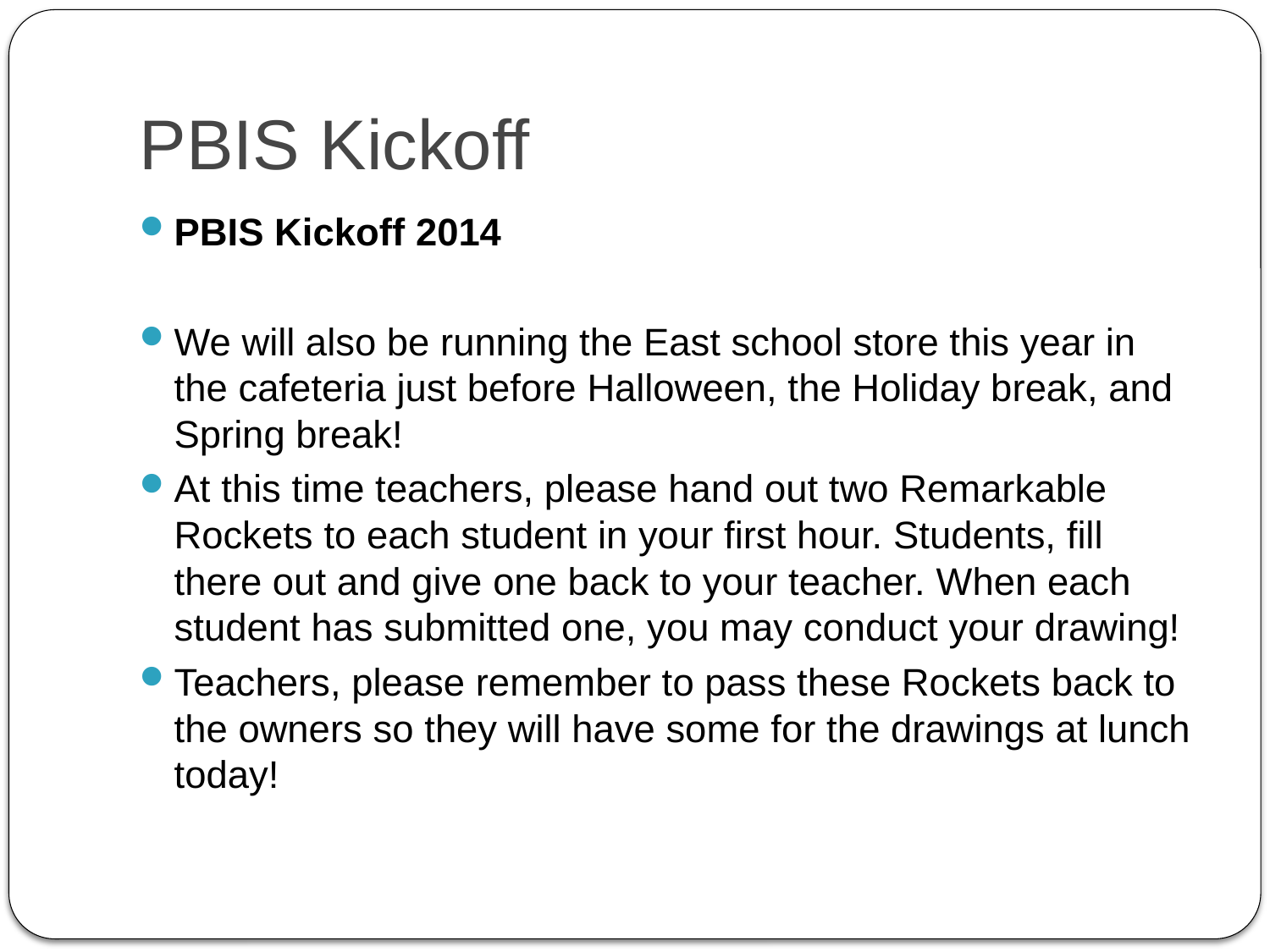

# PBIS Kickoff
PBIS Kickoff 2014

We will also be running the East school store this year in the cafeteria just before Halloween, the Holiday break, and Spring break!
At this time teachers, please hand out two Remarkable Rockets to each student in your first hour. Students, fill there out and give one back to your teacher. When each student has submitted one, you may conduct your drawing!
Teachers, please remember to pass these Rockets back to the owners so they will have some for the drawings at lunch today!